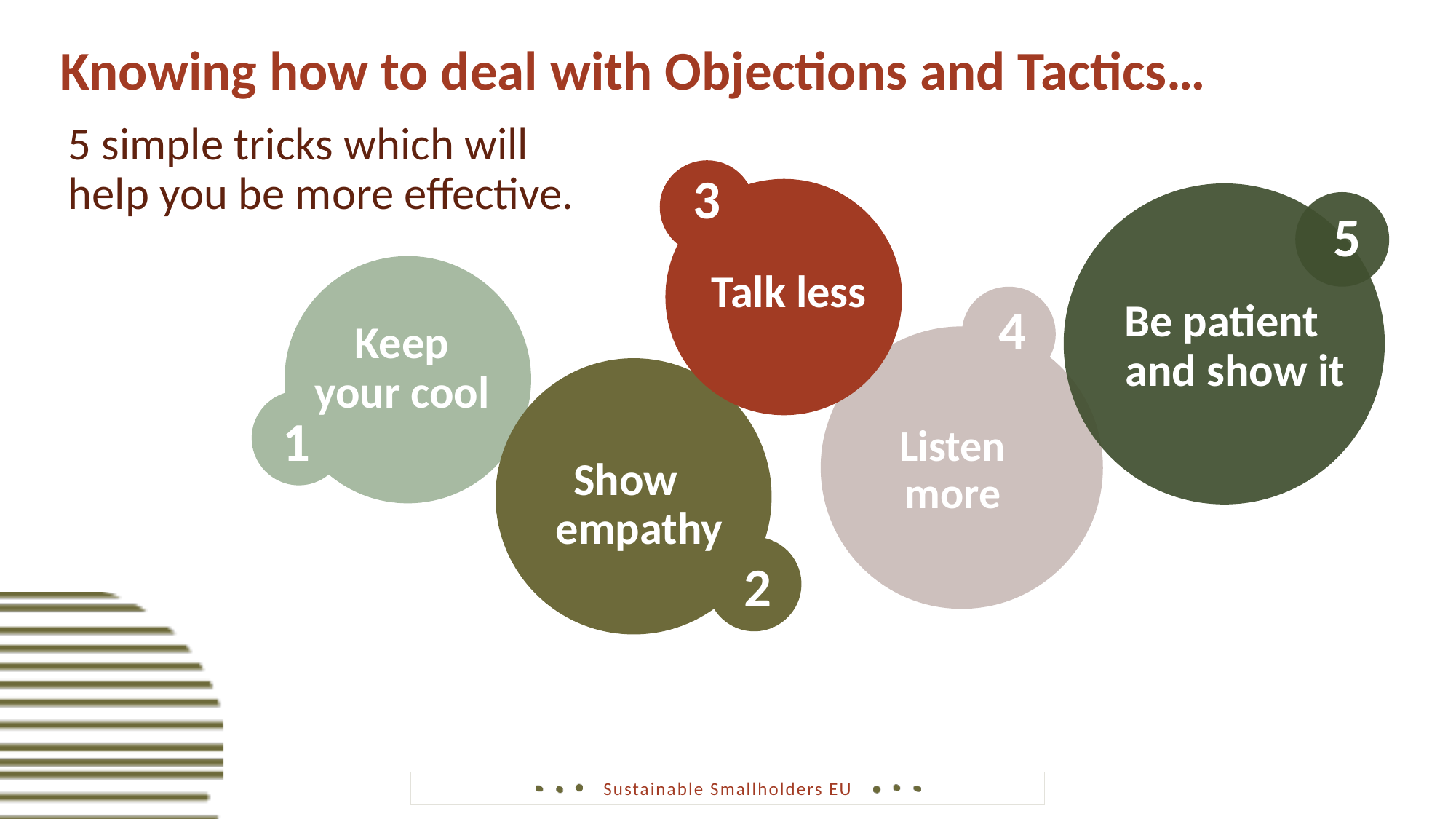

Knowing how to deal with Objections and Tactics…
	5 simple tricks which will help you be more effective.
3
5
Talk less
Be patient and show it
4
Keep your cool
1
Listen more
Show empathy
2